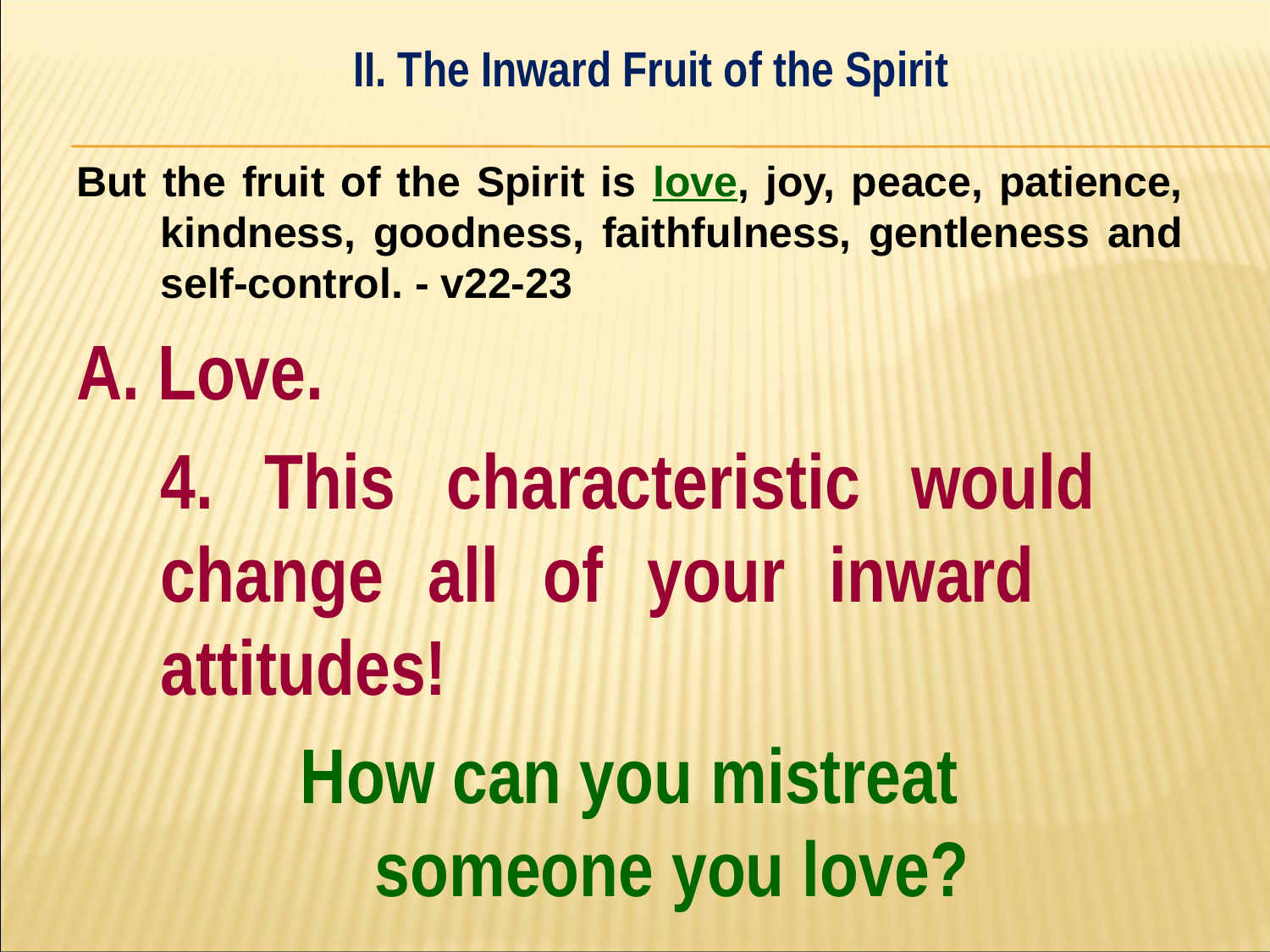

II. The Inward Fruit of the Spirit
#
But the fruit of the Spirit is love, joy, peace, patience, kindness, goodness, faithfulness, gentleness and self-control. - v22-23
A. Love.
	4. This characteristic would 	change all of your inward 	attitudes!
How can you mistreat
someone you love?